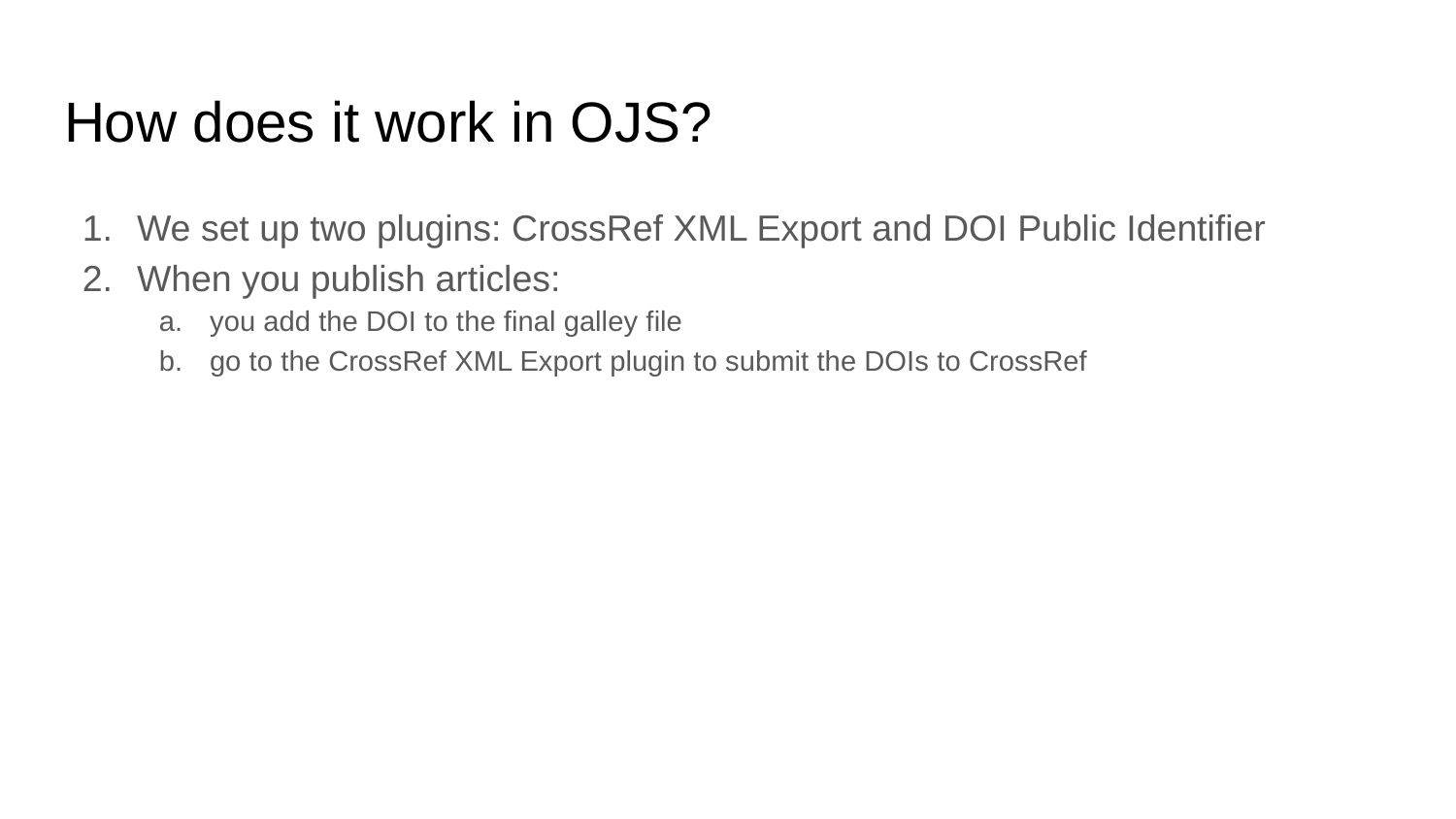

# How does it work in OJS?
We set up two plugins: CrossRef XML Export and DOI Public Identifier
When you publish articles:
you add the DOI to the final galley file
go to the CrossRef XML Export plugin to submit the DOIs to CrossRef